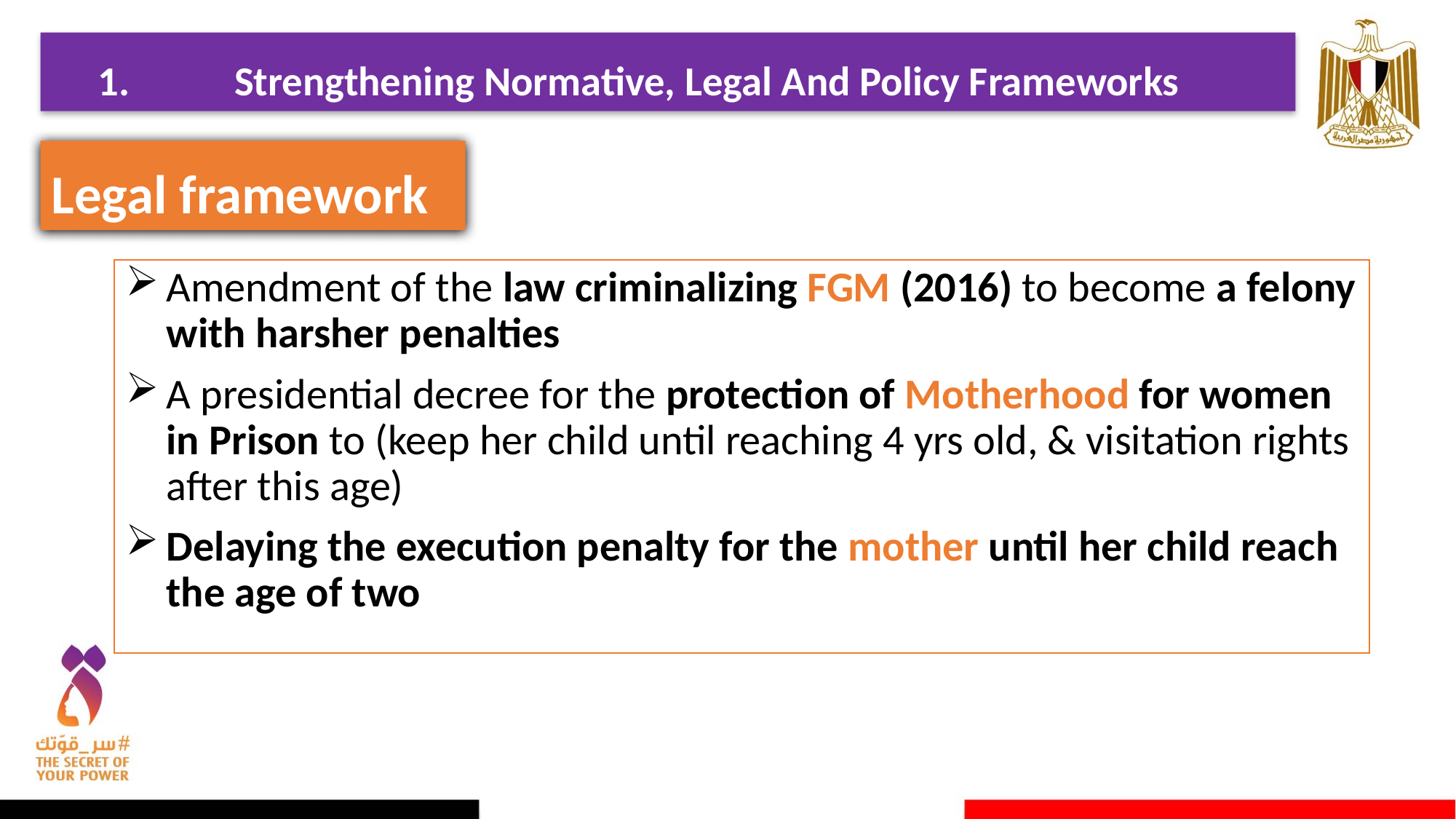

Strengthening Normative, Legal And Policy Frameworks
Legal framework
Amendment of the law criminalizing FGM (2016) to become a felony with harsher penalties
A presidential decree for the protection of Motherhood for women in Prison to (keep her child until reaching 4 yrs old, & visitation rights after this age)
Delaying the execution penalty for the mother until her child reach the age of two